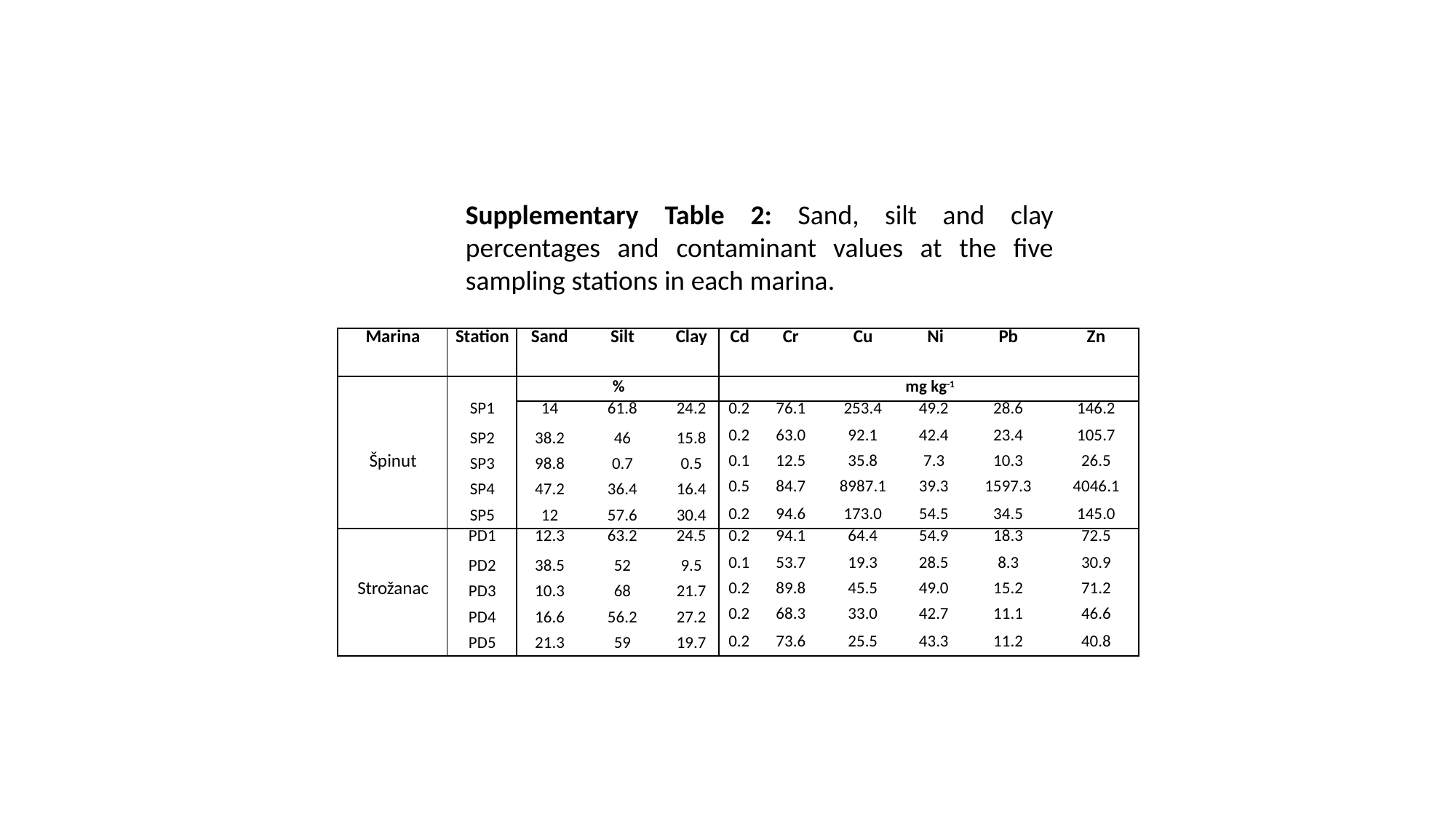

Supplementary Table 2: Sand, silt and clay percentages and contaminant values at the five sampling stations in each marina.
| Marina | Station | Sand | Silt | Clay | Cd | Cr | Cu | Ni | Pb | Zn |
| --- | --- | --- | --- | --- | --- | --- | --- | --- | --- | --- |
|  |  | % |  |  | mg kg-1 |  |  |  |  |  |
|  | SP1 | 14 | 61.8 | 24.2 | 0.2 | 76.1 | 253.4 | 49.2 | 28.6 | 146.2 |
|  | SP2 | 38.2 | 46 | 15.8 | 0.2 | 63.0 | 92.1 | 42.4 | 23.4 | 105.7 |
| Špinut | SP3 | 98.8 | 0.7 | 0.5 | 0.1 | 12.5 | 35.8 | 7.3 | 10.3 | 26.5 |
|  | SP4 | 47.2 | 36.4 | 16.4 | 0.5 | 84.7 | 8987.1 | 39.3 | 1597.3 | 4046.1 |
|  | SP5 | 12 | 57.6 | 30.4 | 0.2 | 94.6 | 173.0 | 54.5 | 34.5 | 145.0 |
|  | PD1 | 12.3 | 63.2 | 24.5 | 0.2 | 94.1 | 64.4 | 54.9 | 18.3 | 72.5 |
|  | PD2 | 38.5 | 52 | 9.5 | 0.1 | 53.7 | 19.3 | 28.5 | 8.3 | 30.9 |
| Strožanac | PD3 | 10.3 | 68 | 21.7 | 0.2 | 89.8 | 45.5 | 49.0 | 15.2 | 71.2 |
|  | PD4 | 16.6 | 56.2 | 27.2 | 0.2 | 68.3 | 33.0 | 42.7 | 11.1 | 46.6 |
|  | PD5 | 21.3 | 59 | 19.7 | 0.2 | 73.6 | 25.5 | 43.3 | 11.2 | 40.8 |